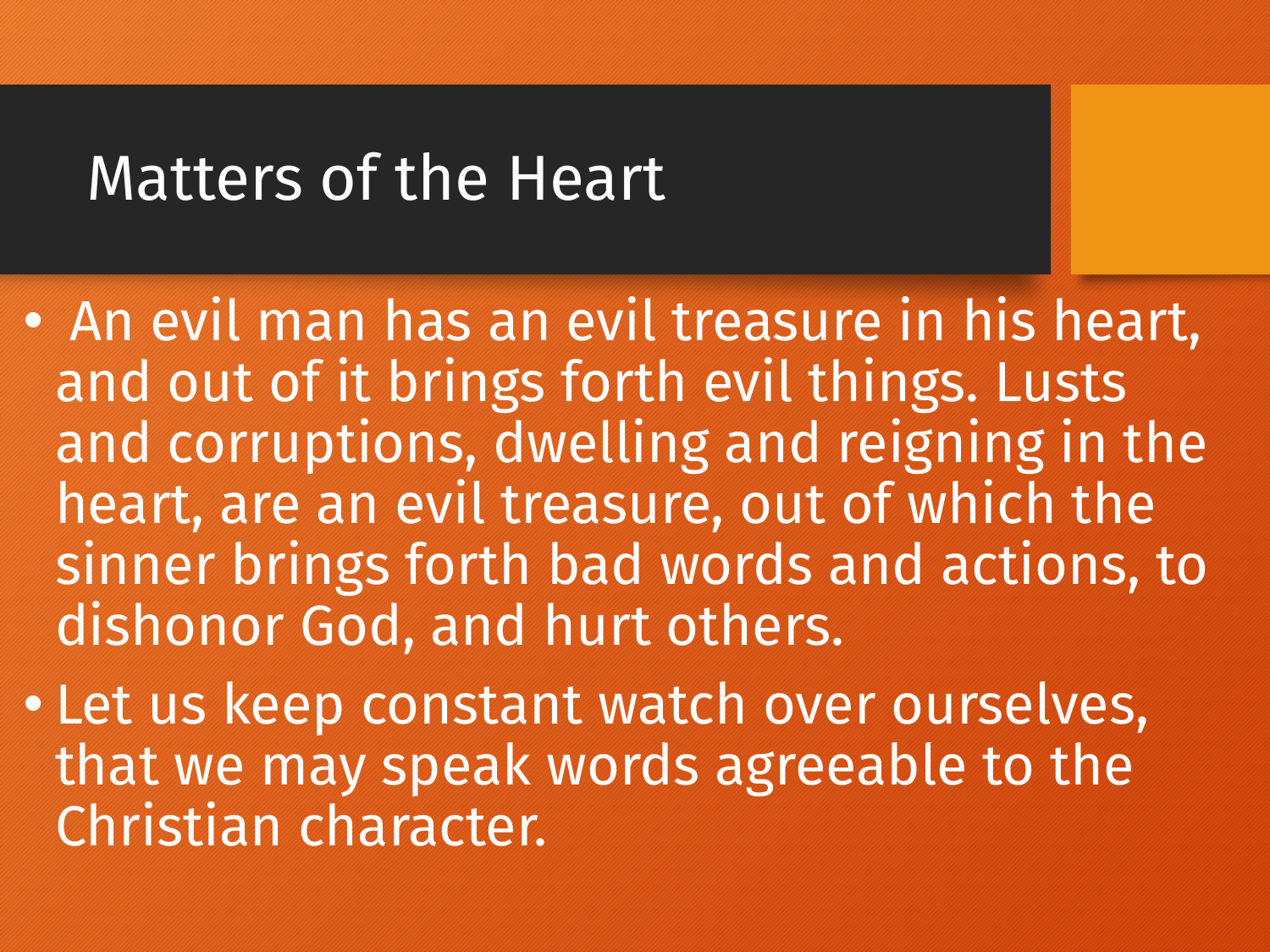

# Matters of the Heart
 An evil man has an evil treasure in his heart, and out of it brings forth evil things. Lusts and corruptions, dwelling and reigning in the heart, are an evil treasure, out of which the sinner brings forth bad words and actions, to dishonor God, and hurt others.
Let us keep constant watch over ourselves, that we may speak words agreeable to the Christian character.